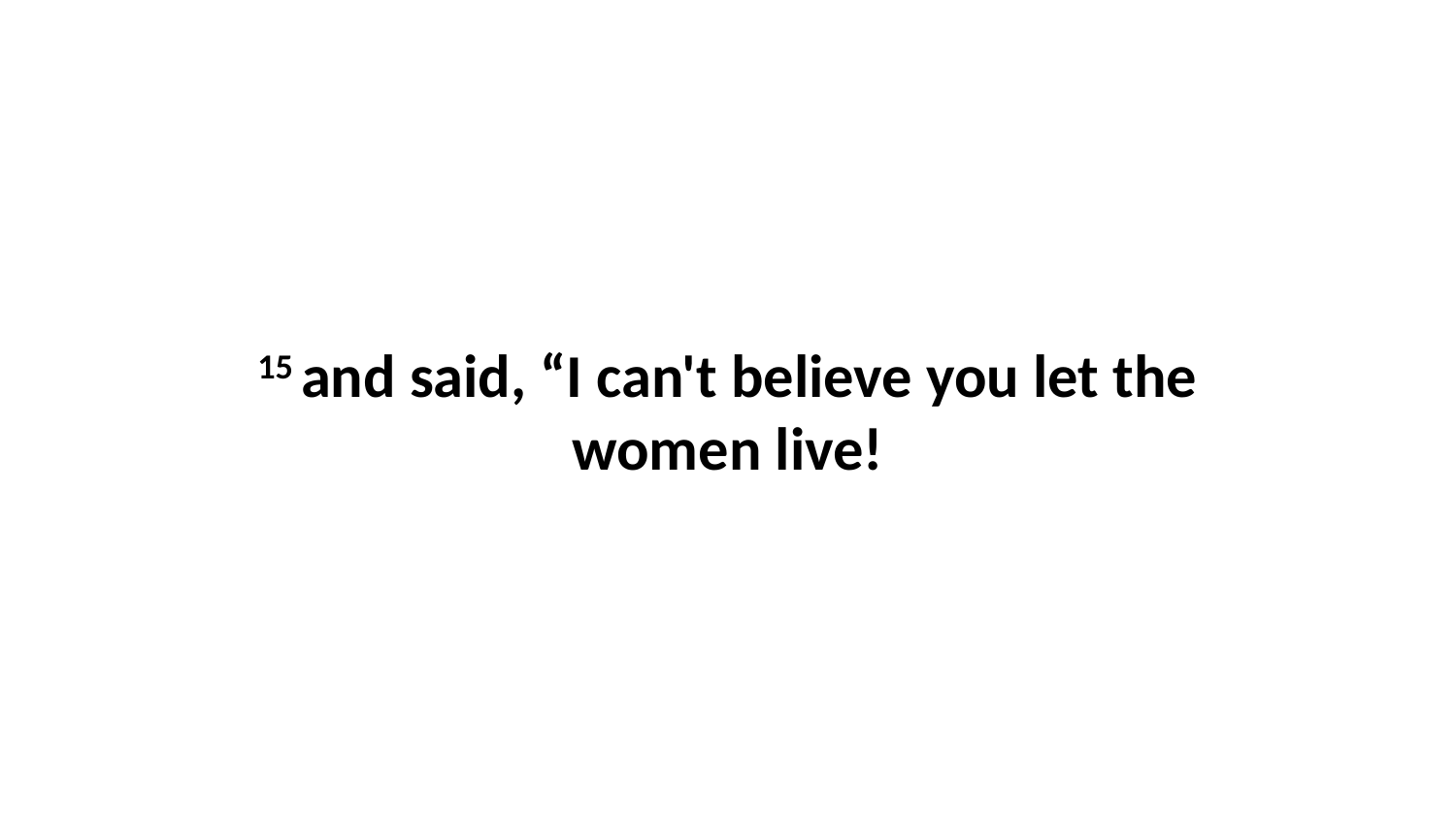

15 and said, “I can't believe you let the women live!